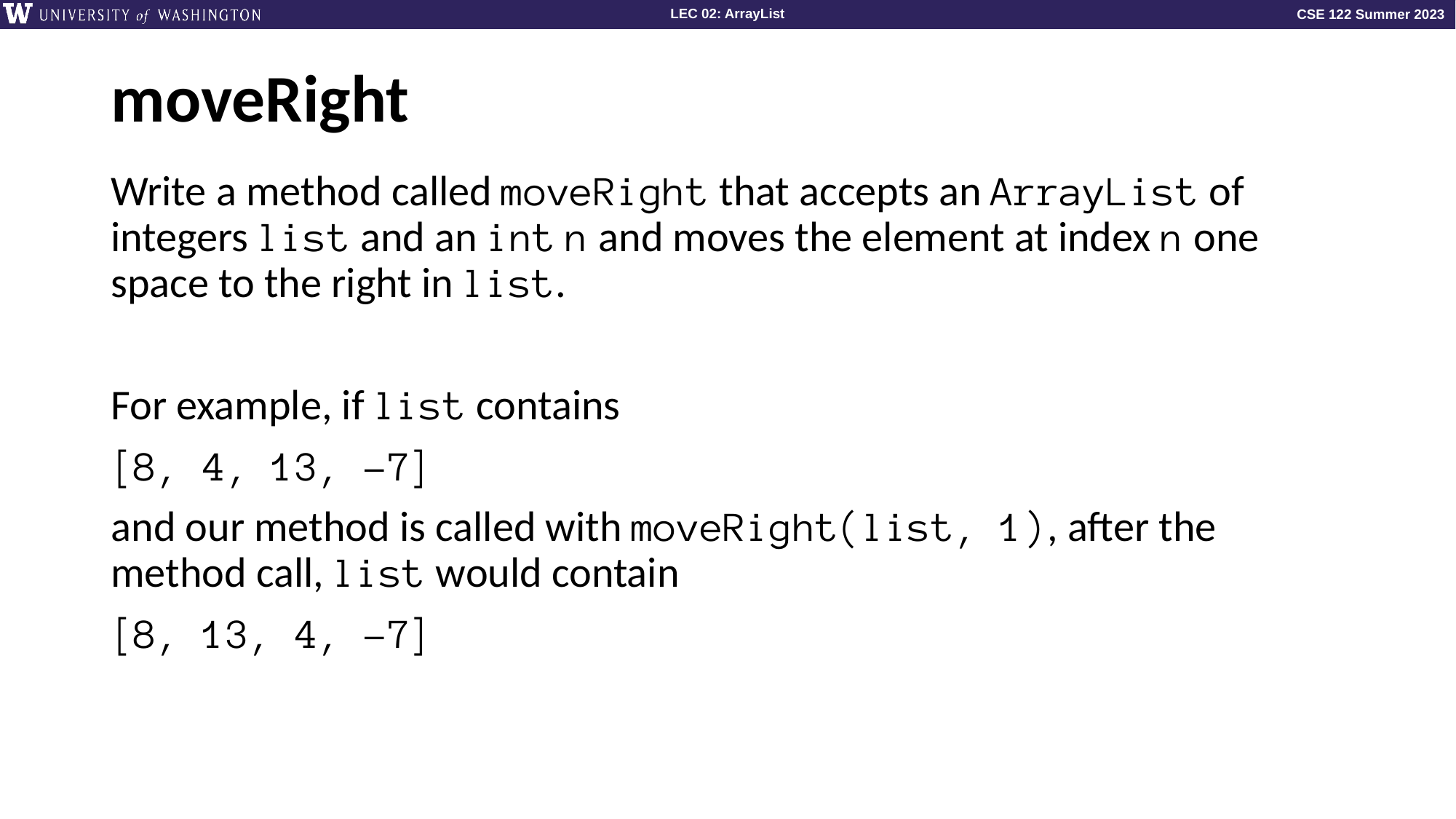

# moveRight
Write a method called moveRight that accepts an ArrayList of integers list and an int n and moves the element at index n one space to the right in list.

For example, if list contains
[8, 4, 13, -7]
and our method is called with moveRight(list, 1), after the method call, list would contain
[8, 13, 4, -7]